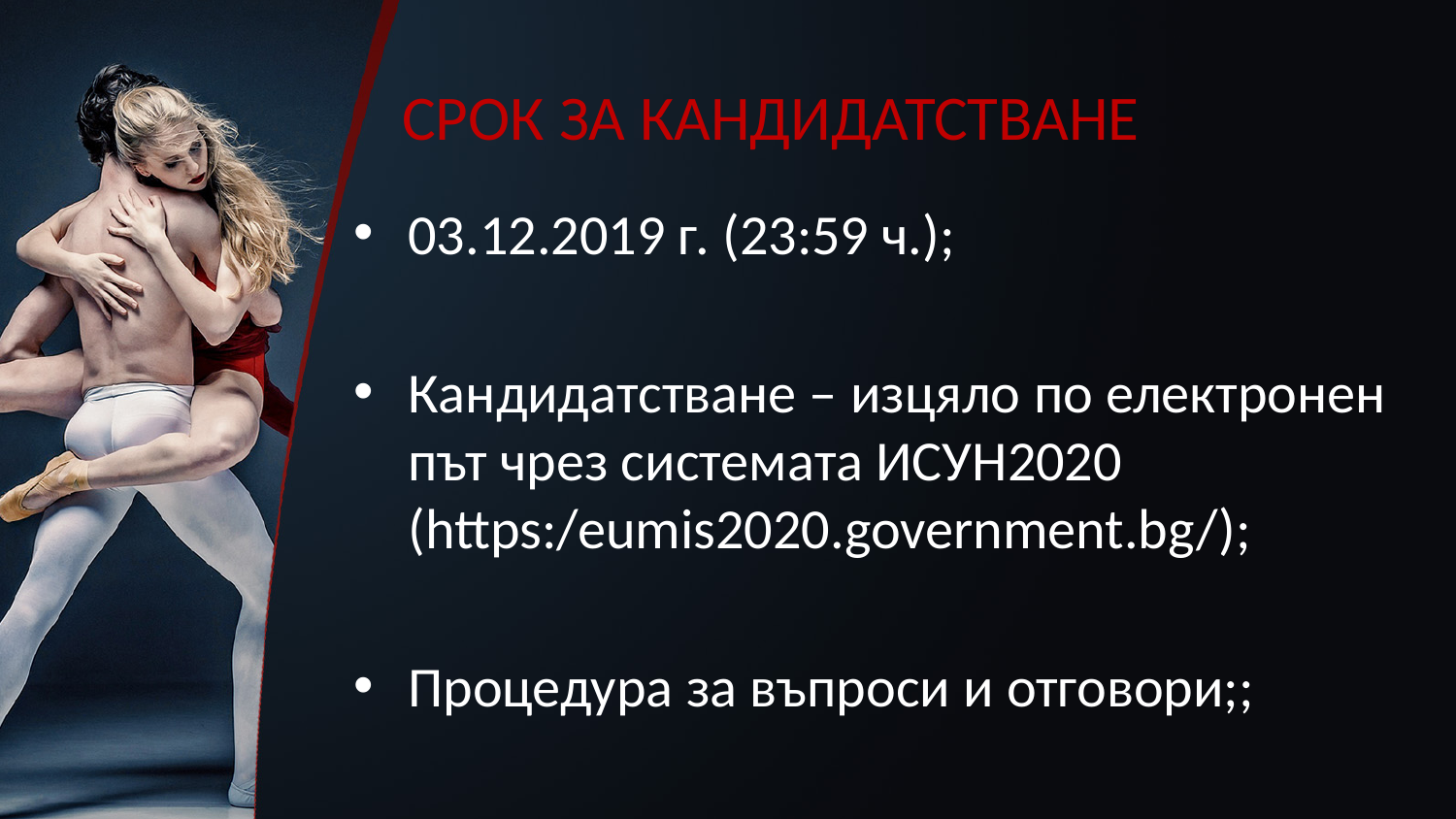

# СРОК ЗА КАНДИДАТСТВАНЕ
03.12.2019 г. (23:59 ч.);

Кандидатстване – изцяло по електронен път чрез системата ИСУН2020 (https:/eumis2020.government.bg/);

Процедура за въпроси и отговори;;